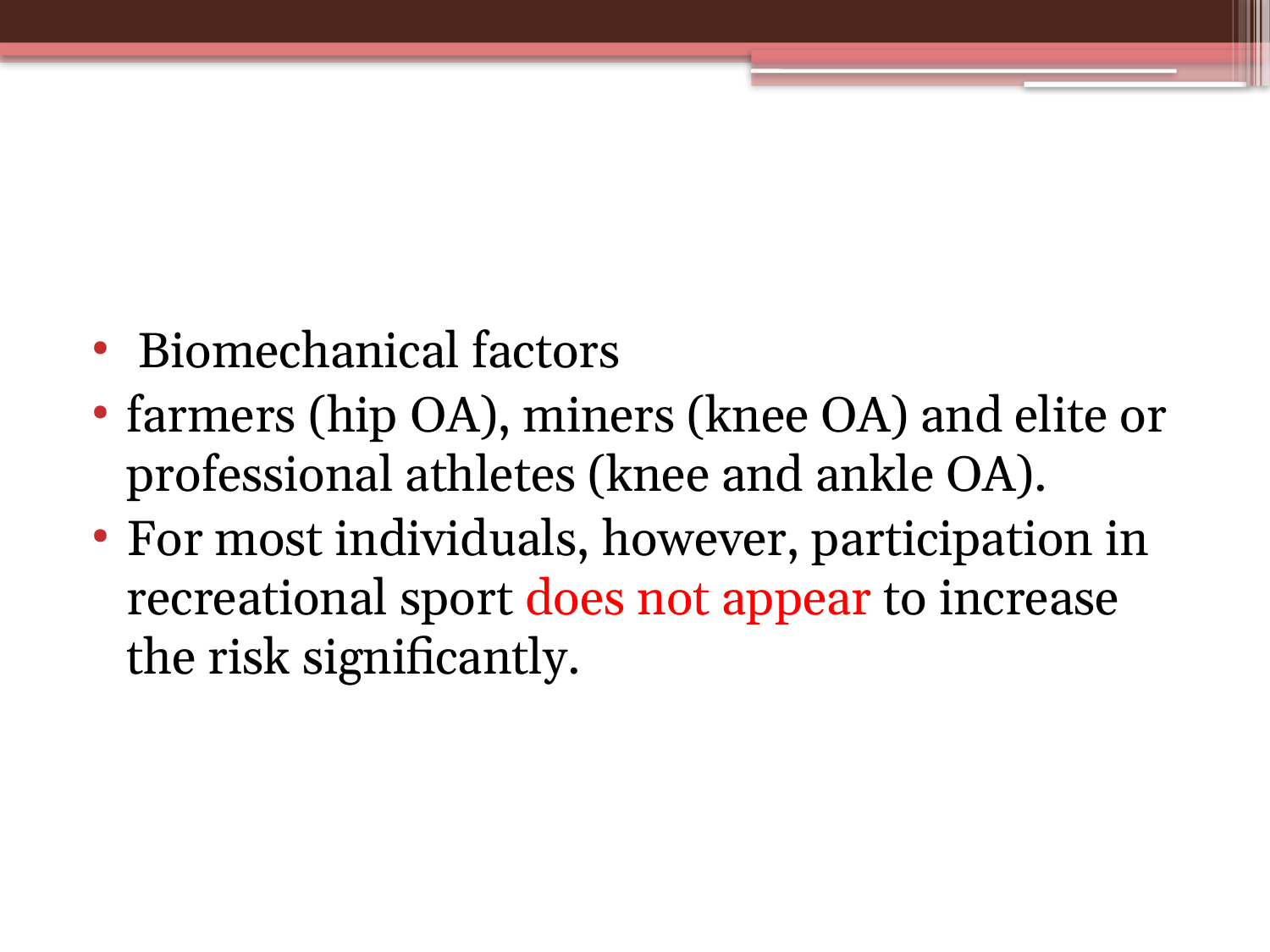

#
 Biomechanical factors
farmers (hip OA), miners (knee OA) and elite or professional athletes (knee and ankle OA).
For most individuals, however, participation in recreational sport does not appear to increase the risk significantly.